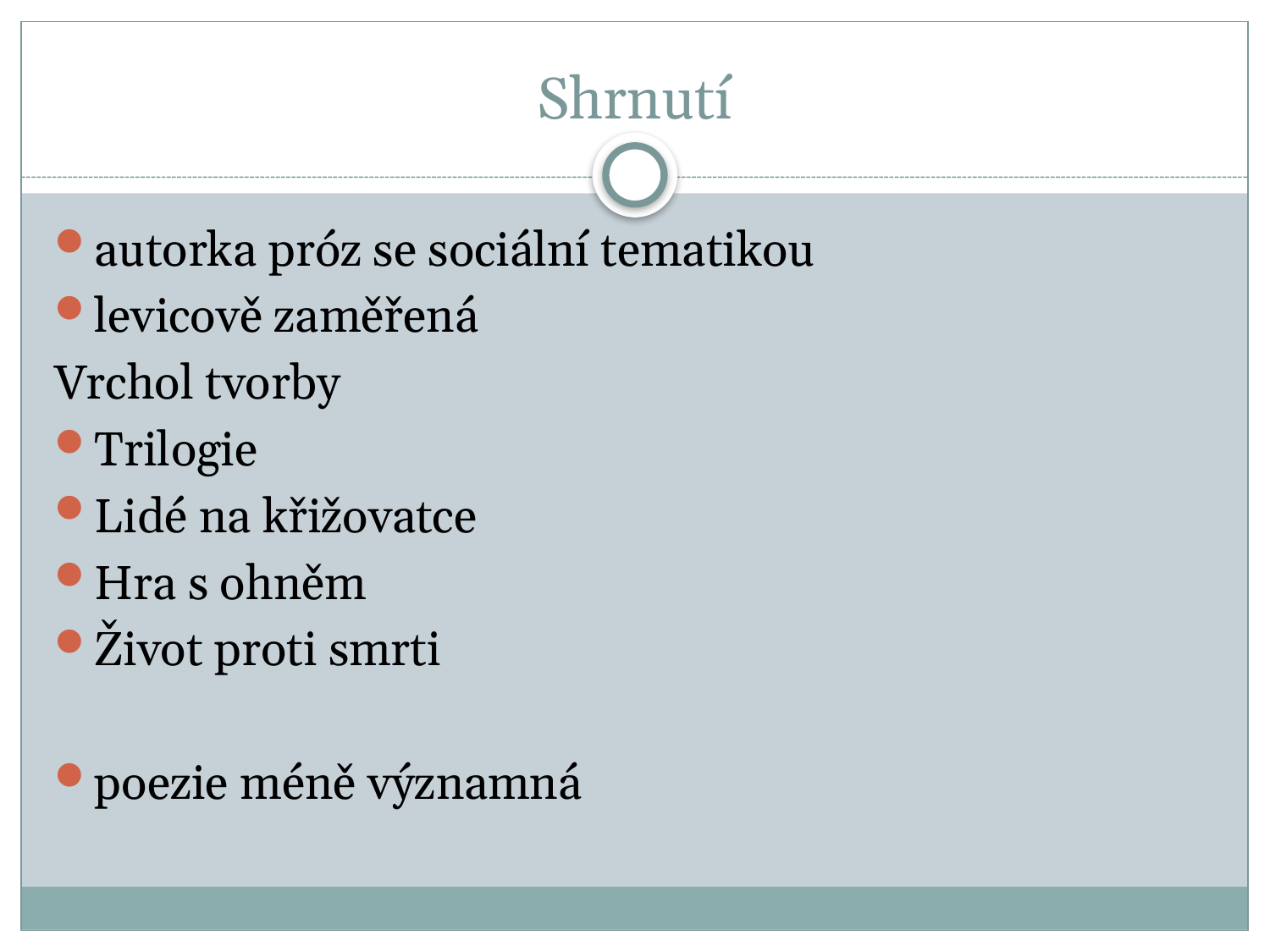

# Shrnutí
autorka próz se sociální tematikou
levicově zaměřená
Vrchol tvorby
Trilogie
Lidé na křižovatce
Hra s ohněm
Život proti smrti

poezie méně významná